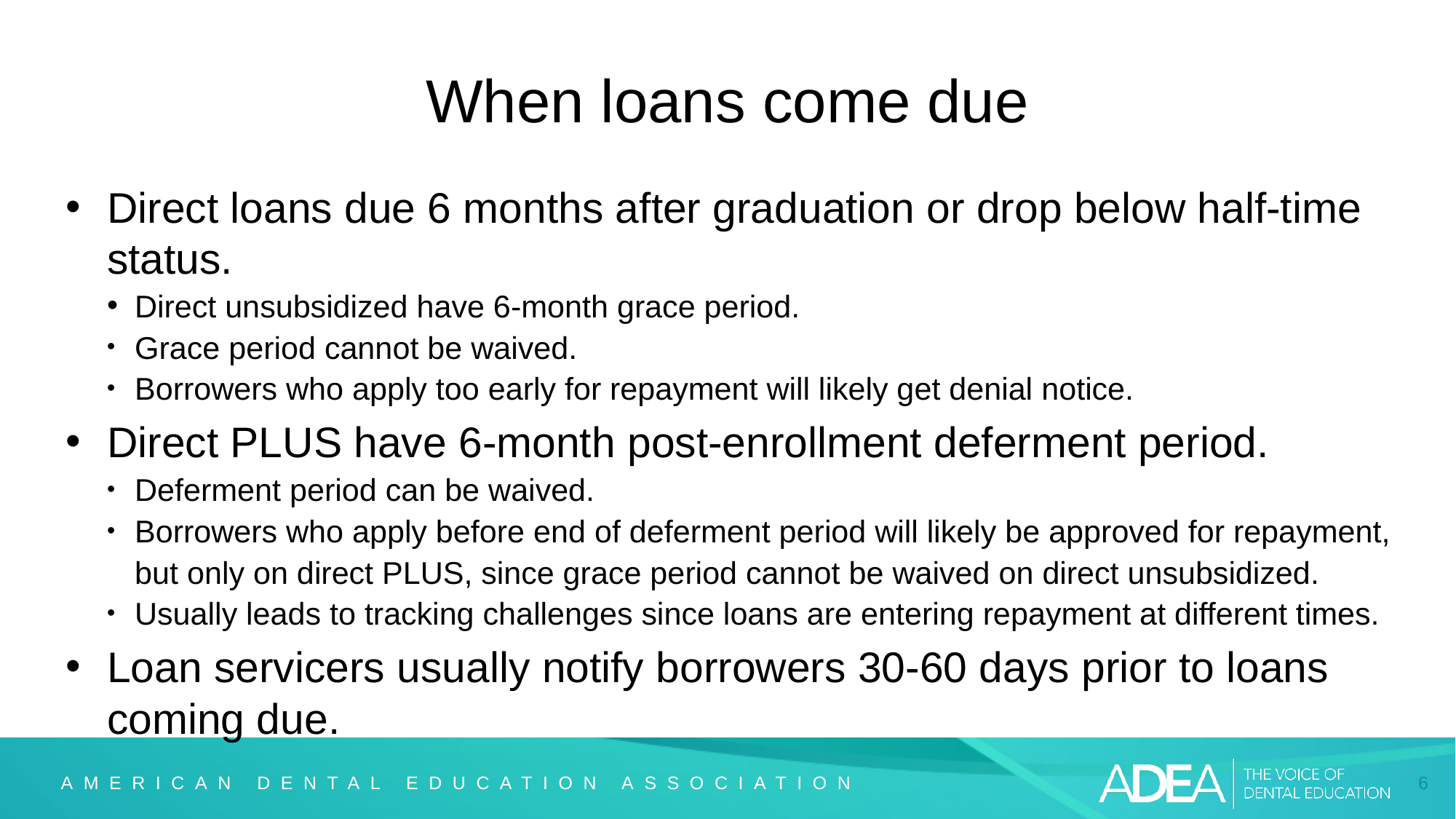

# When loans come due
Direct loans due 6 months after graduation or drop below half-time status.
Direct unsubsidized have 6-month grace period.
Grace period cannot be waived.
Borrowers who apply too early for repayment will likely get denial notice.
Direct PLUS have 6-month post-enrollment deferment period.
Deferment period can be waived.
Borrowers who apply before end of deferment period will likely be approved for repayment, but only on direct PLUS, since grace period cannot be waived on direct unsubsidized.
Usually leads to tracking challenges since loans are entering repayment at different times.
Loan servicers usually notify borrowers 30-60 days prior to loans coming due.